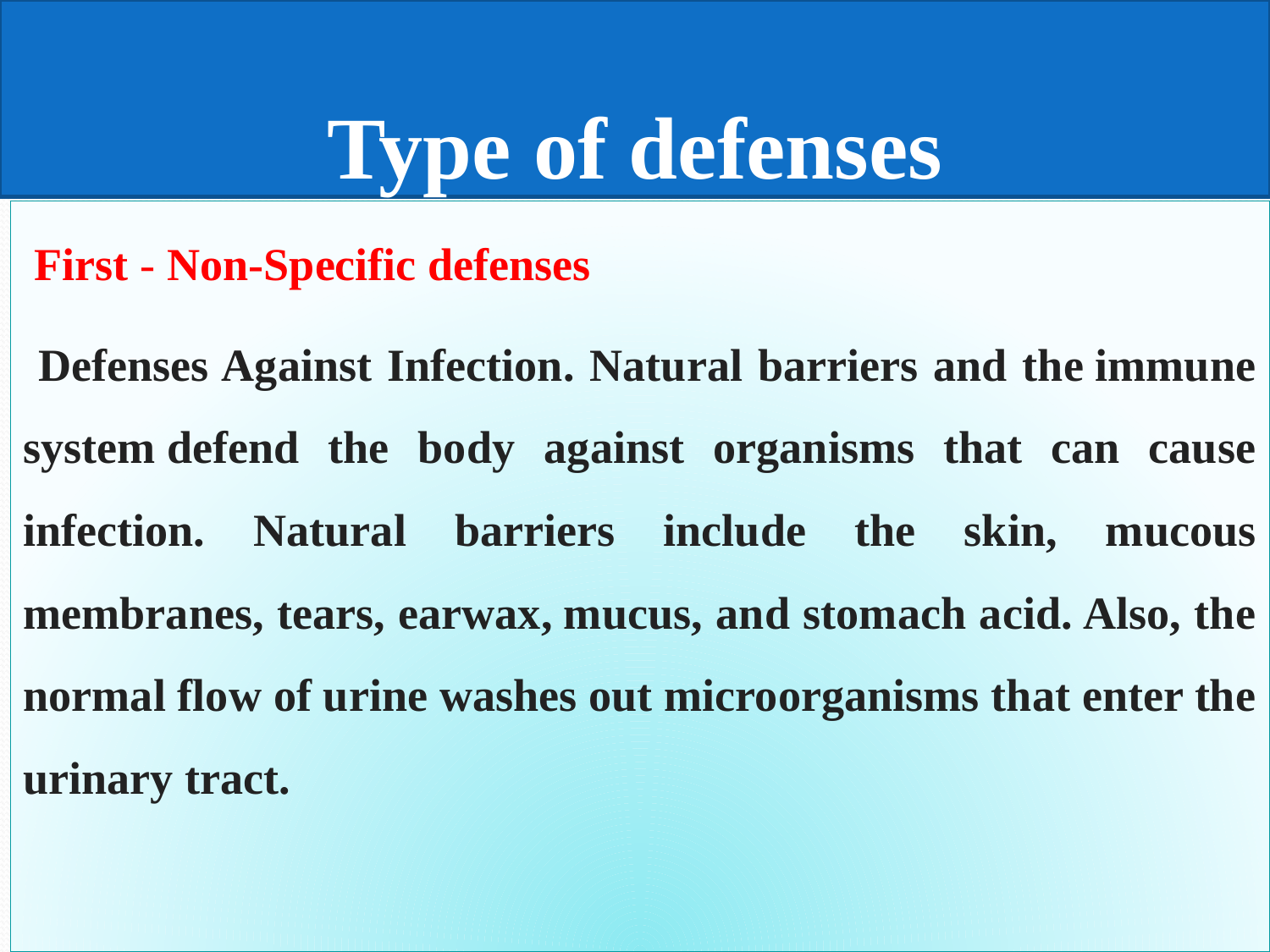

# Type of defenses
 First - Non-Specific defenses
 Defenses Against Infection. Natural barriers and the immune system defend the body against organisms that can cause infection. Natural barriers include the skin, mucous membranes, tears, earwax, mucus, and stomach acid. Also, the normal flow of urine washes out microorganisms that enter the urinary tract.